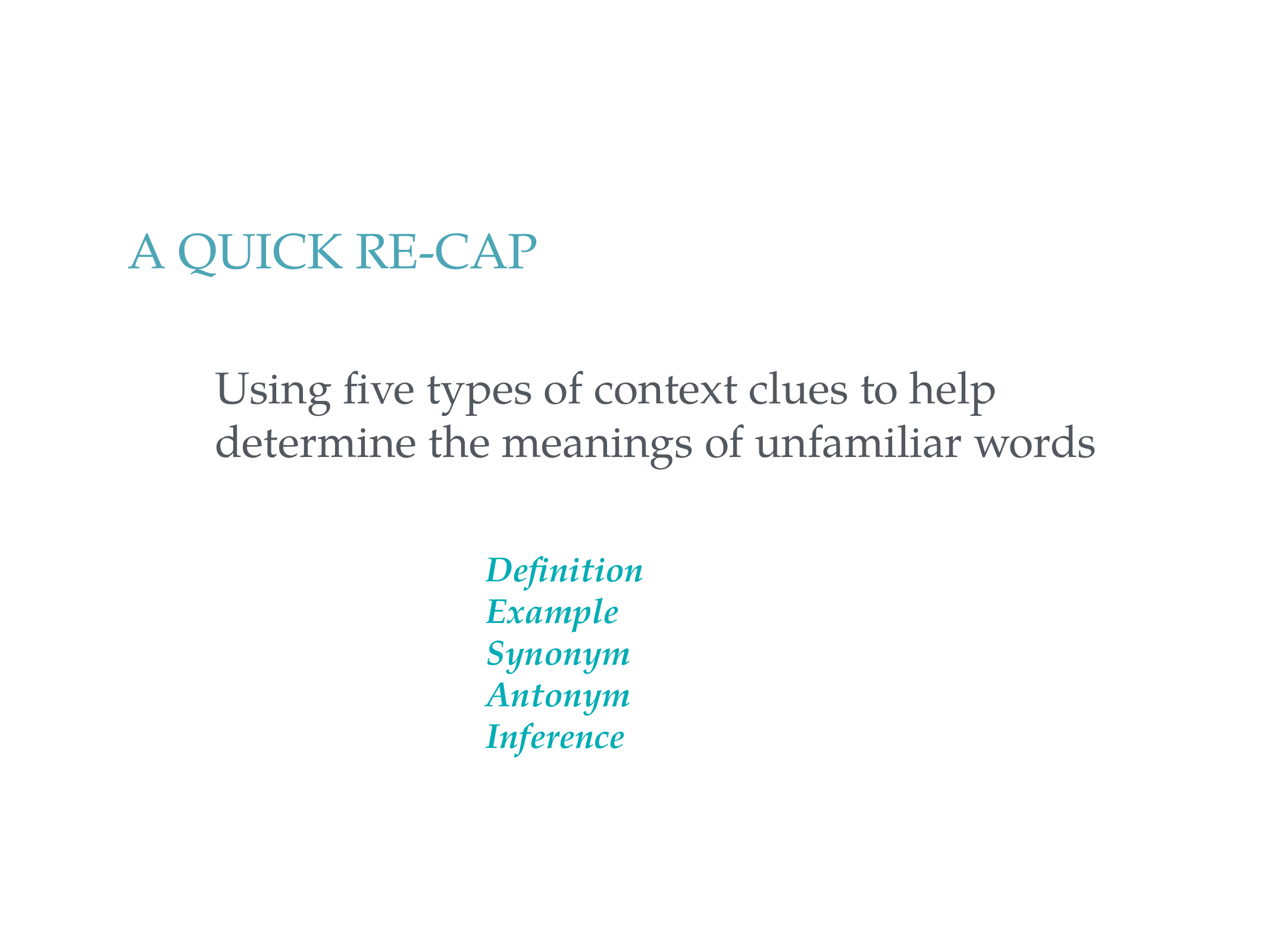

A Quick Re-cap

Using five types of context clues to help determine the meanings of unfamiliar words
Definition
Example
Synonym
Antonym
Inference